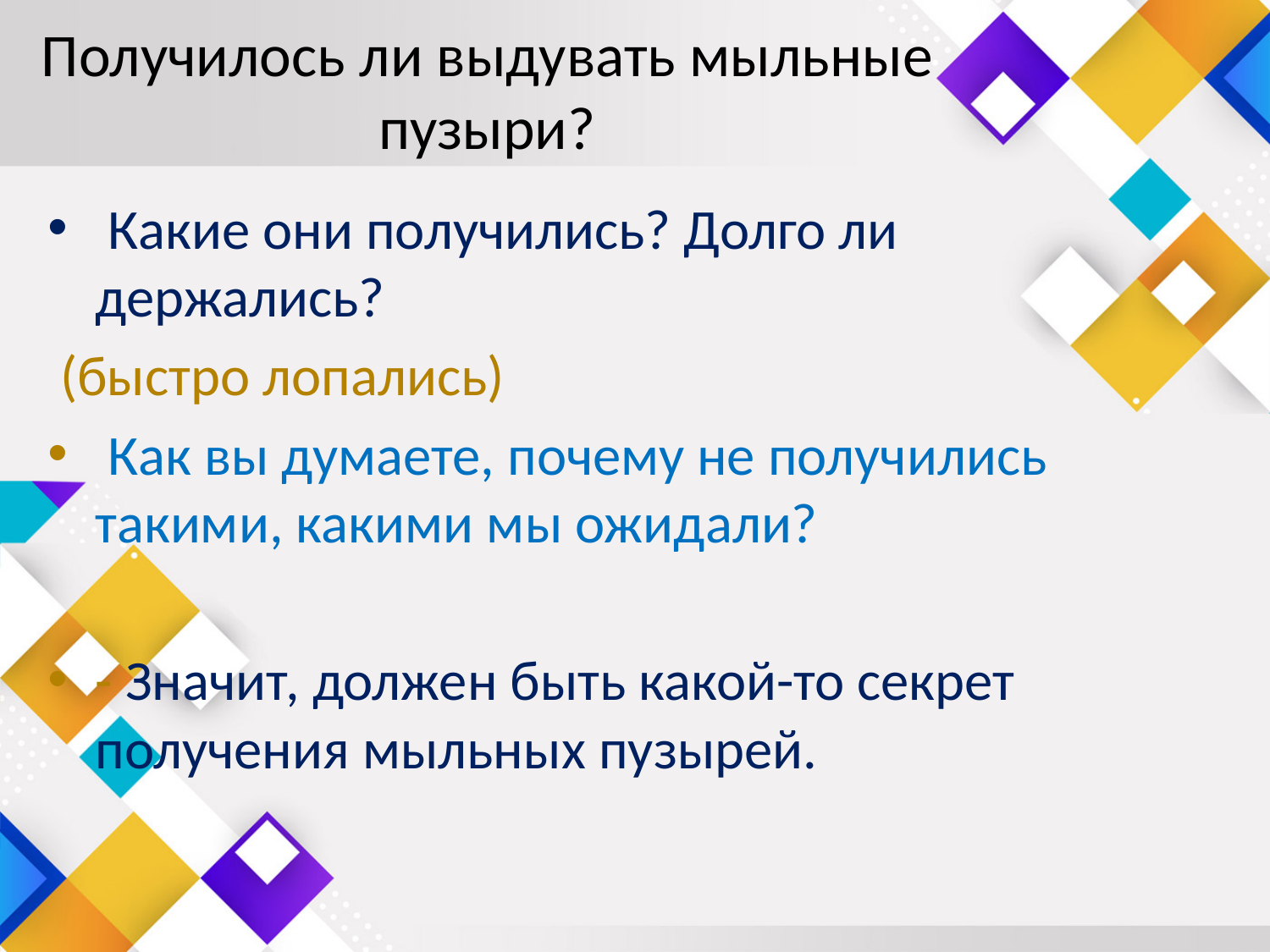

# Получилось ли выдувать мыльные пузыри?
 Какие они получились? Долго ли держались?
 (быстро лопались)
 Как вы думаете, почему не получились такими, какими мы ожидали?

- Значит, должен быть какой-то секрет получения мыльных пузырей.